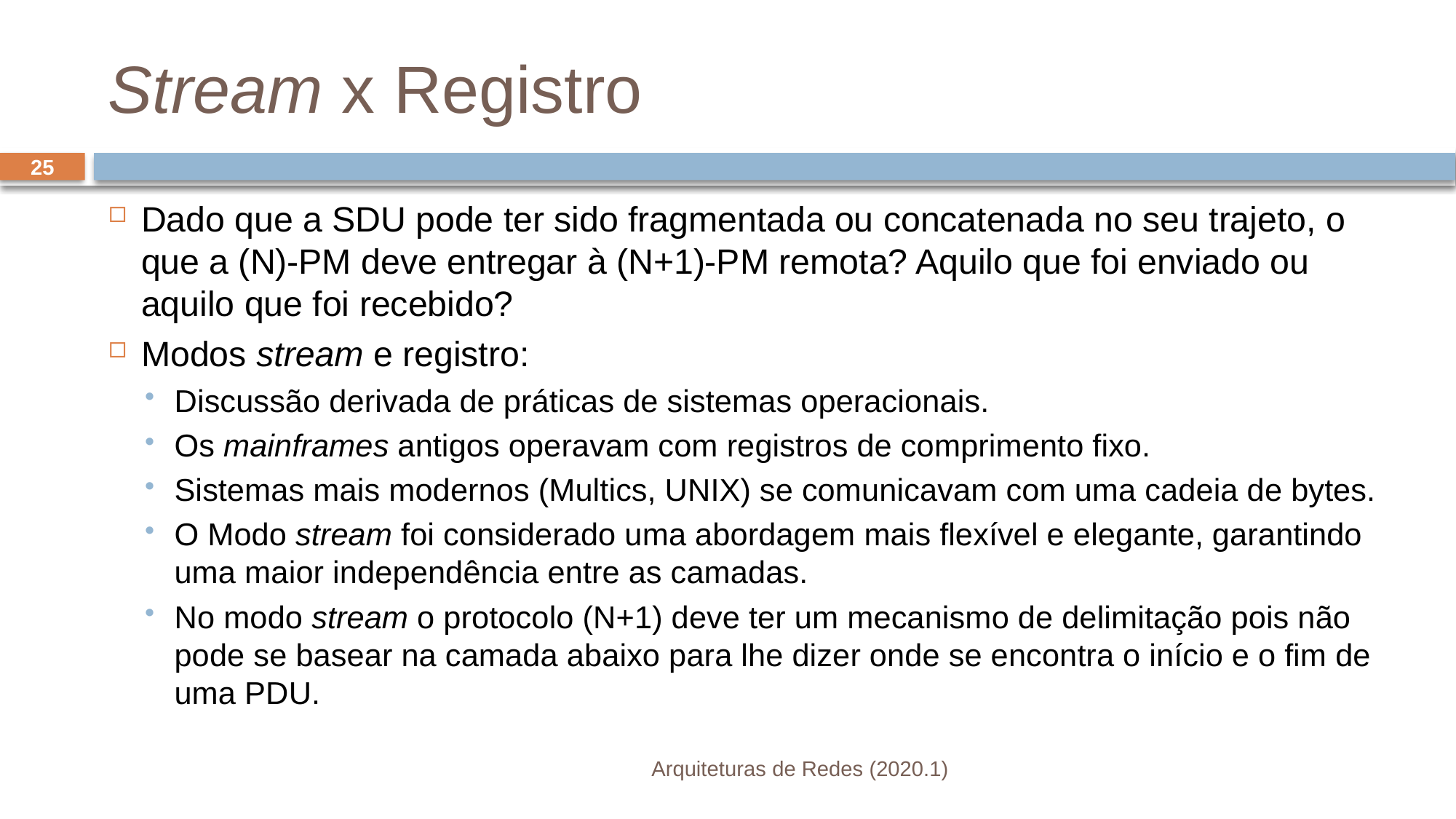

# Stream x Registro
25
Dado que a SDU pode ter sido fragmentada ou concatenada no seu trajeto, o que a (N)-PM deve entregar à (N+1)-PM remota? Aquilo que foi enviado ou aquilo que foi recebido?
Modos stream e registro:
Discussão derivada de práticas de sistemas operacionais.
Os mainframes antigos operavam com registros de comprimento fixo.
Sistemas mais modernos (Multics, UNIX) se comunicavam com uma cadeia de bytes.
O Modo stream foi considerado uma abordagem mais flexível e elegante, garantindo uma maior independência entre as camadas.
No modo stream o protocolo (N+1) deve ter um mecanismo de delimitação pois não pode se basear na camada abaixo para lhe dizer onde se encontra o início e o fim de uma PDU.
Arquiteturas de Redes (2020.1)